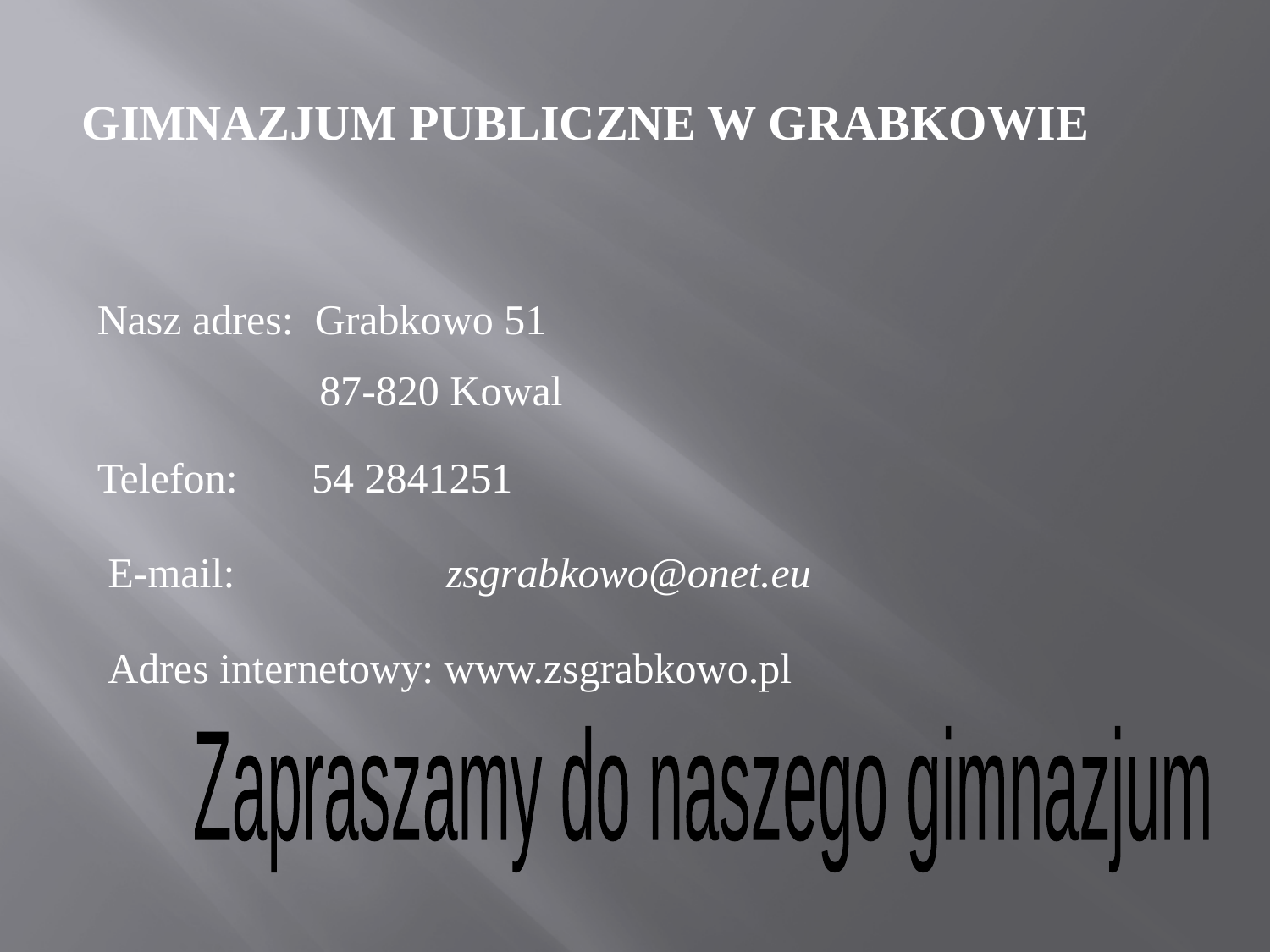

GIMNAZJUM PUBLICZNE W GRABKOWIE

Nasz adres:  Grabkowo 51
	         87-820 Kowal
Telefon:       54 2841251
E-mail:	        zsgrabkowo@onet.eu
Adres internetowy: www.zsgrabkowo.pl
Zapraszamy do naszego gimnazjum